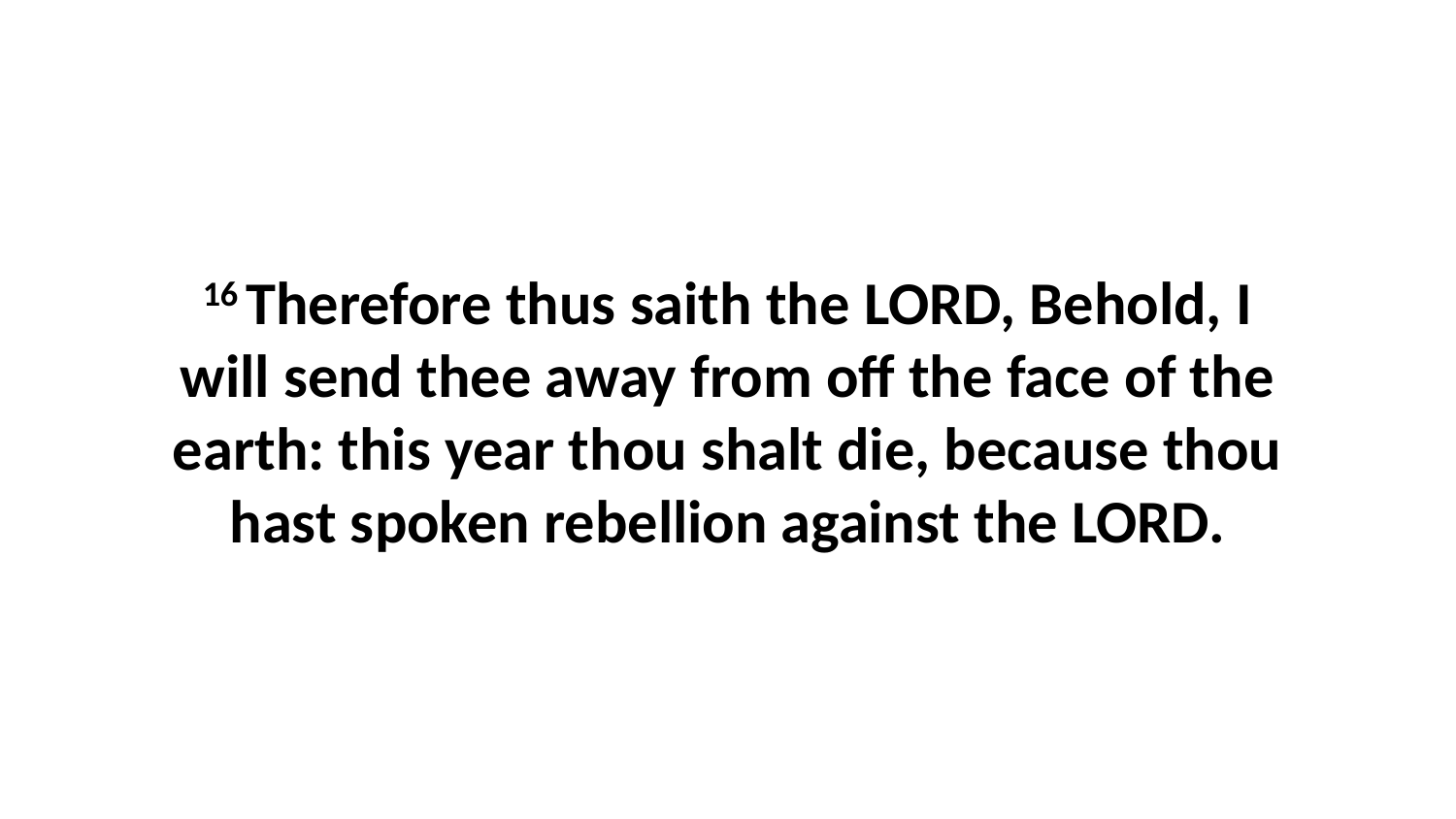

16 Therefore thus saith the LORD, Behold, I will send thee away from off the face of the earth: this year thou shalt die, because thou hast spoken rebellion against the LORD.